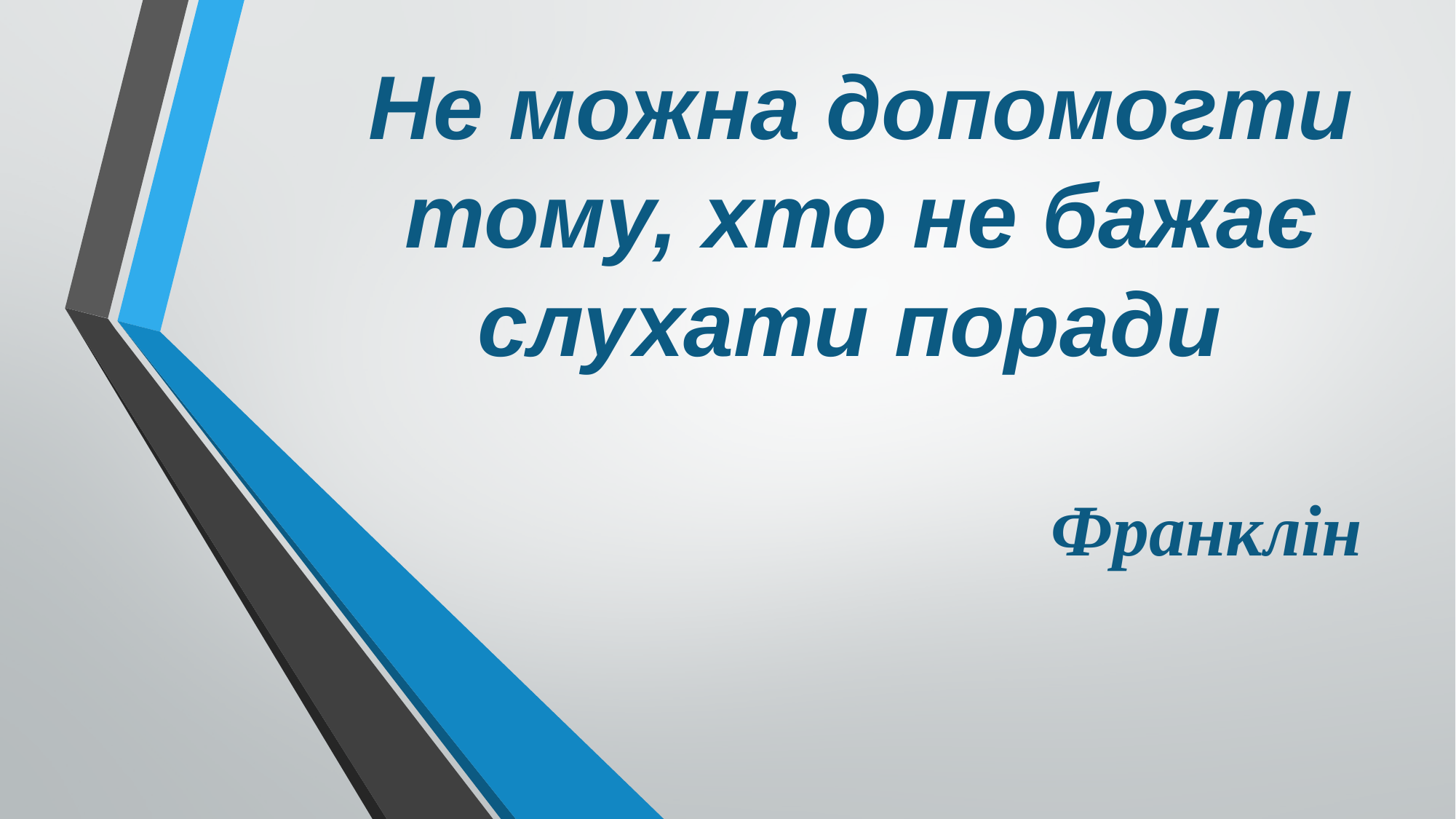

# Не можна допомогти тому, хто не бажає слухати поради
Франклін